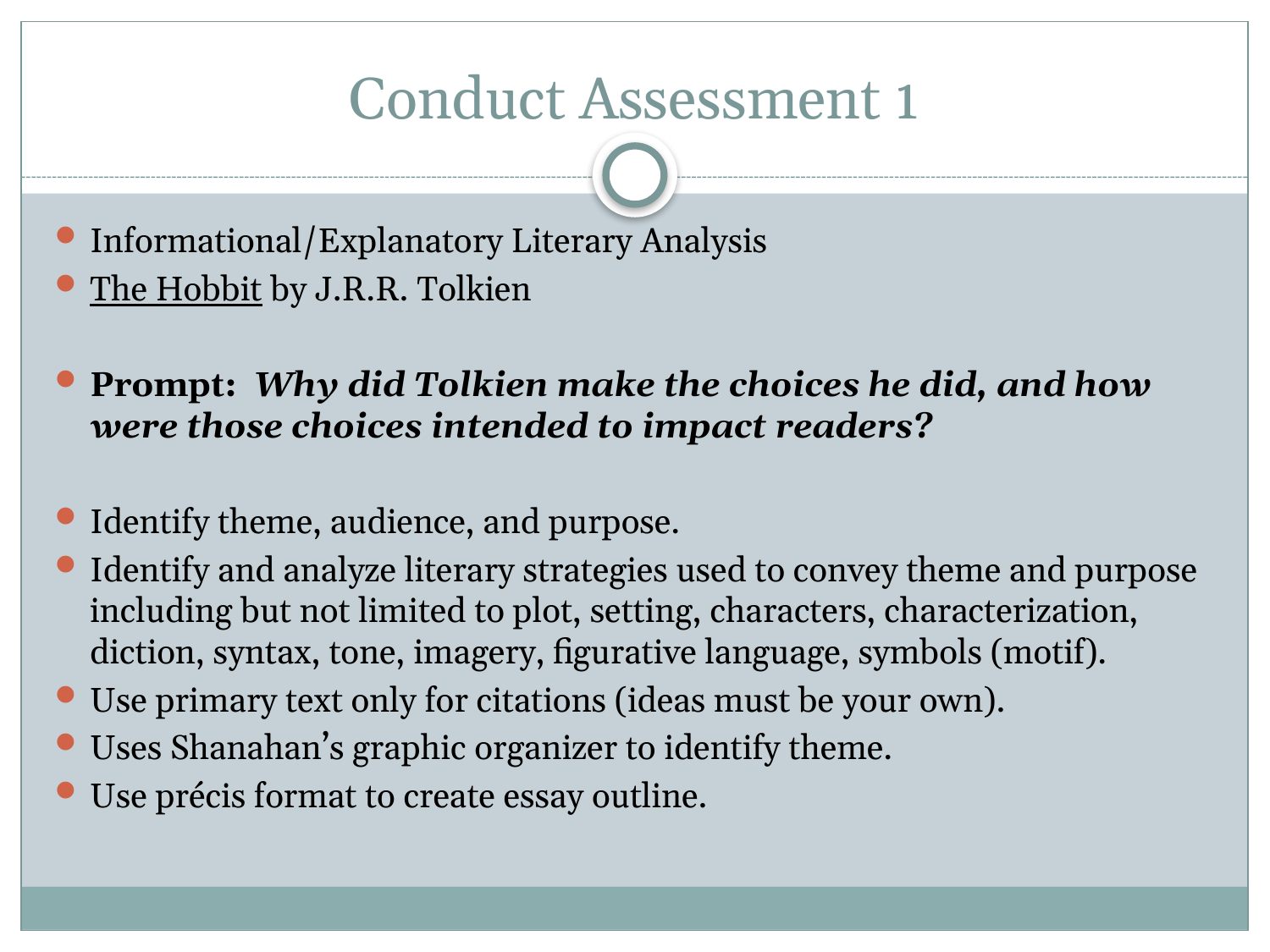

# Conduct Assessment 1
Informational/Explanatory Literary Analysis
The Hobbit by J.R.R. Tolkien

Prompt:  Why did Tolkien make the choices he did, and how were those choices intended to impact readers?

Identify theme, audience, and purpose.
Identify and analyze literary strategies used to convey theme and purpose including but not limited to plot, setting, characters, characterization, diction, syntax, tone, imagery, figurative language, symbols (motif).
Use primary text only for citations (ideas must be your own).
Uses Shanahan’s graphic organizer to identify theme.
Use précis format to create essay outline.